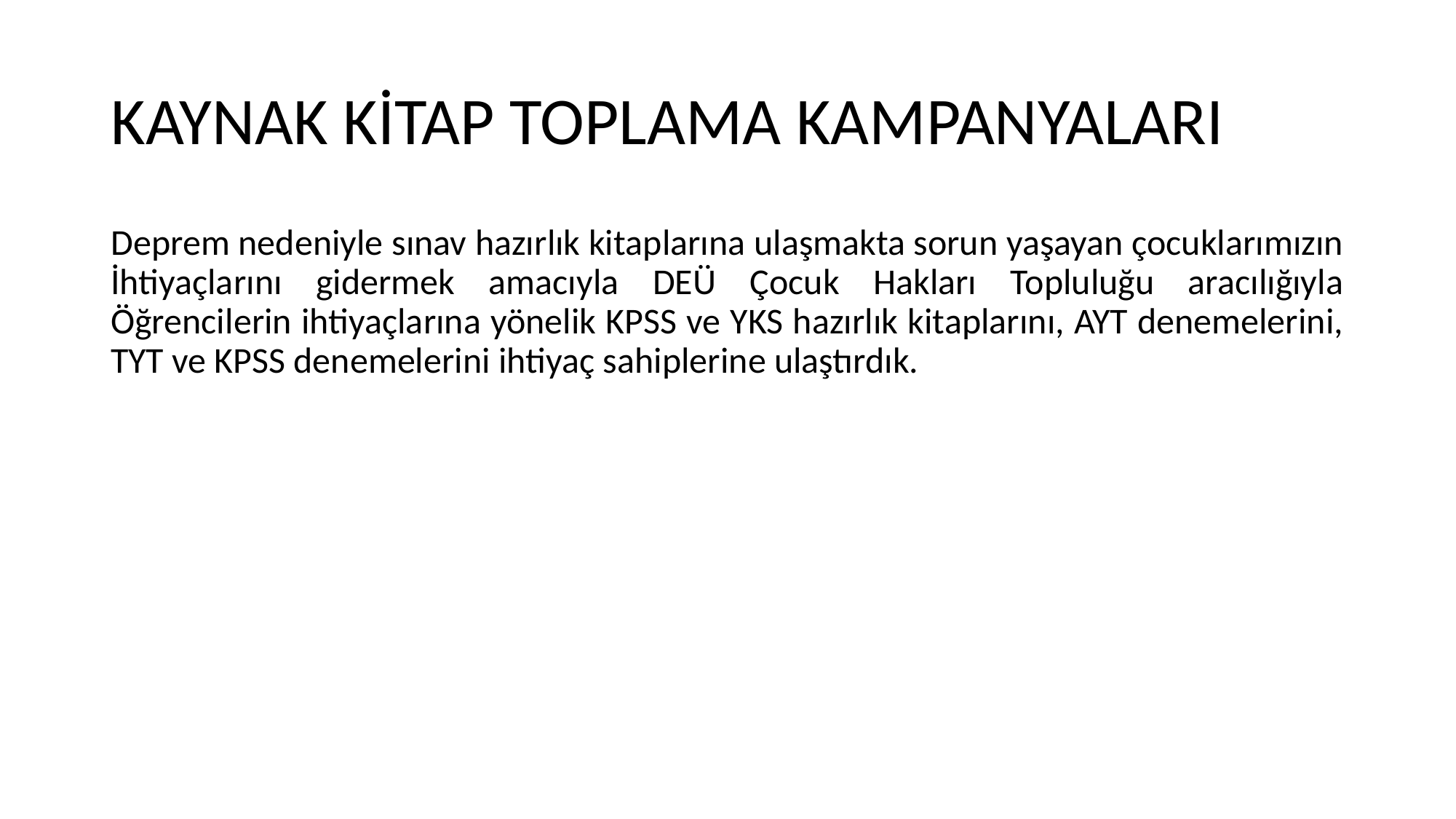

# KAYNAK KİTAP TOPLAMA KAMPANYALARI
Deprem nedeniyle sınav hazırlık kitaplarına ulaşmakta sorun yaşayan çocuklarımızın İhtiyaçlarını gidermek amacıyla DEÜ Çocuk Hakları Topluluğu aracılığıyla Öğrencilerin ihtiyaçlarına yönelik KPSS ve YKS hazırlık kitaplarını, AYT denemelerini, TYT ve KPSS denemelerini ihtiyaç sahiplerine ulaştırdık.